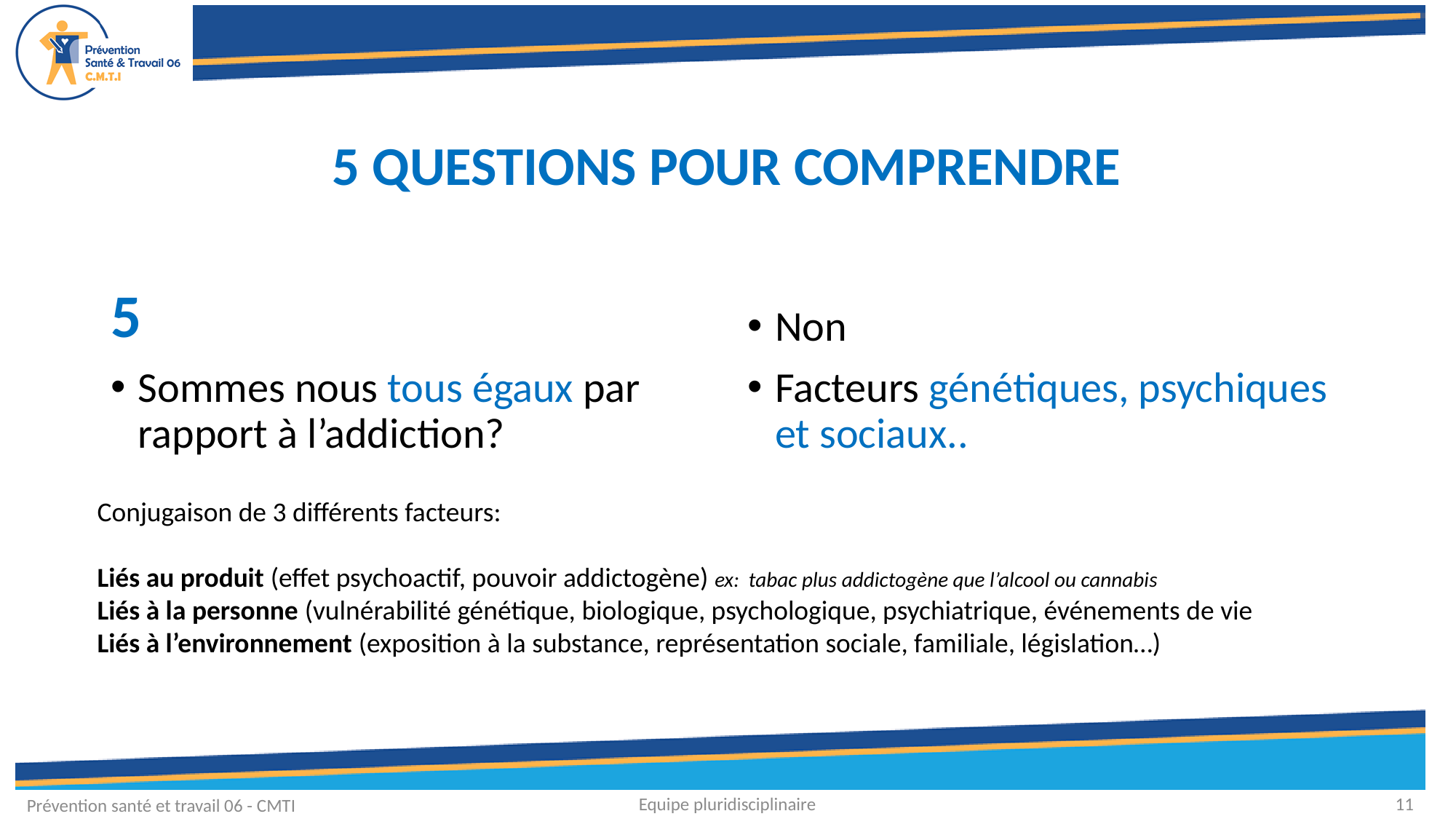

# 5 QUESTIONS POUR COMPRENDRE
5
Sommes nous tous égaux par rapport à l’addiction?
Non
Facteurs génétiques, psychiques et sociaux..

Conjugaison de 3 différents facteurs:

Liés au produit (effet psychoactif, pouvoir addictogène) ex:  tabac plus addictogène que l’alcool ou cannabis
Liés à la personne (vulnérabilité génétique, biologique, psychologique, psychiatrique, événements de vie
Liés à l’environnement (exposition à la substance, représentation sociale, familiale, législation…)
Equipe pluridisciplinaire
11
Prévention santé et travail 06 - CMTI